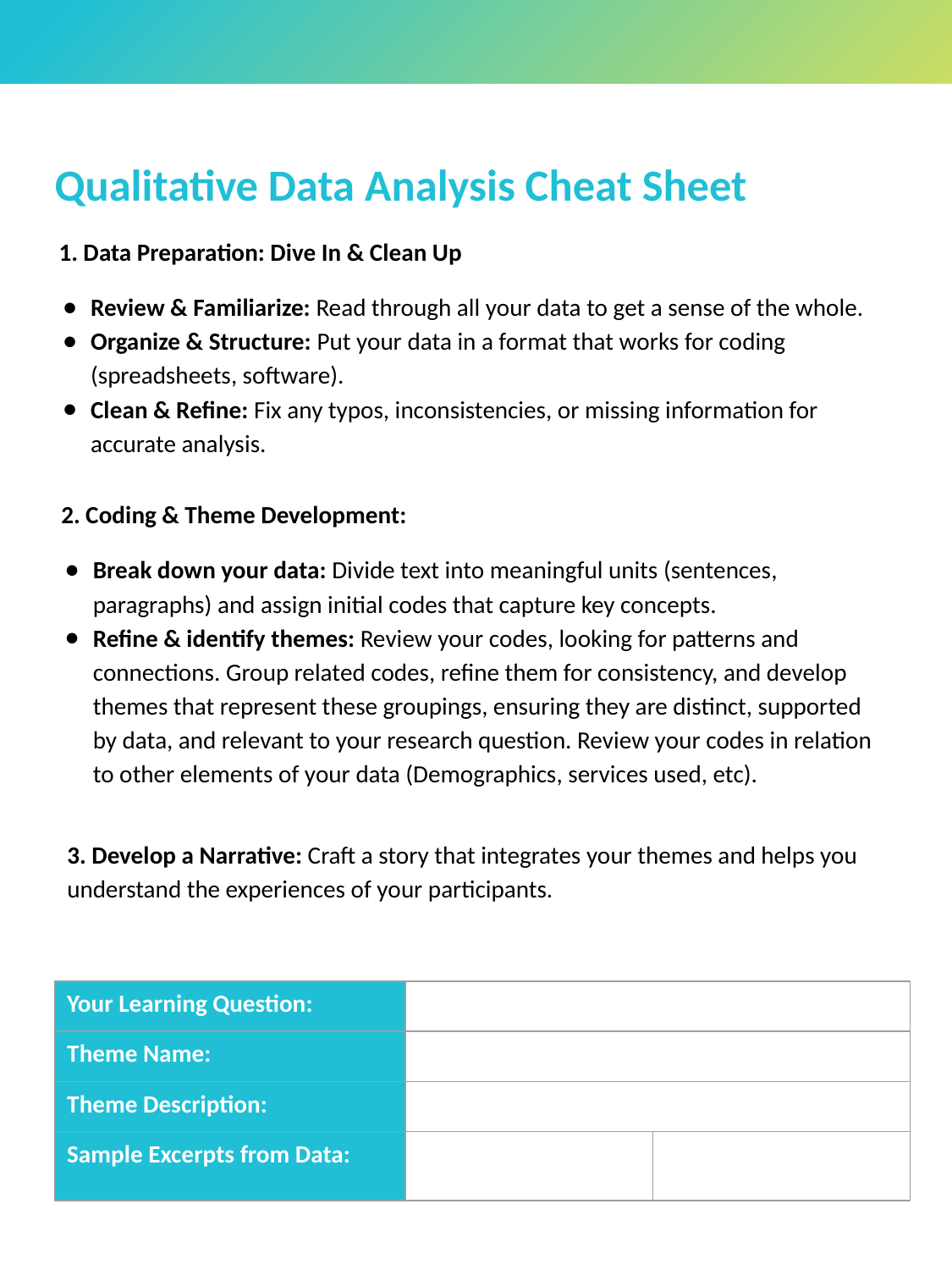

# Qualitative Data Analysis Cheat Sheet
1. Data Preparation: Dive In & Clean Up
Review & Familiarize: Read through all your data to get a sense of the whole.
Organize & Structure: Put your data in a format that works for coding (spreadsheets, software).
Clean & Refine: Fix any typos, inconsistencies, or missing information for accurate analysis.
2. Coding & Theme Development:
Break down your data: Divide text into meaningful units (sentences, paragraphs) and assign initial codes that capture key concepts.
Refine & identify themes: Review your codes, looking for patterns and connections. Group related codes, refine them for consistency, and develop themes that represent these groupings, ensuring they are distinct, supported by data, and relevant to your research question. Review your codes in relation to other elements of your data (Demographics, services used, etc).
3. Develop a Narrative: Craft a story that integrates your themes and helps you understand the experiences of your participants.
| Your Learning Question: |  |  |
| --- | --- | --- |
| Theme Name: |  |  |
| Theme Description: |  |  |
| Sample Excerpts from Data: |  |  |